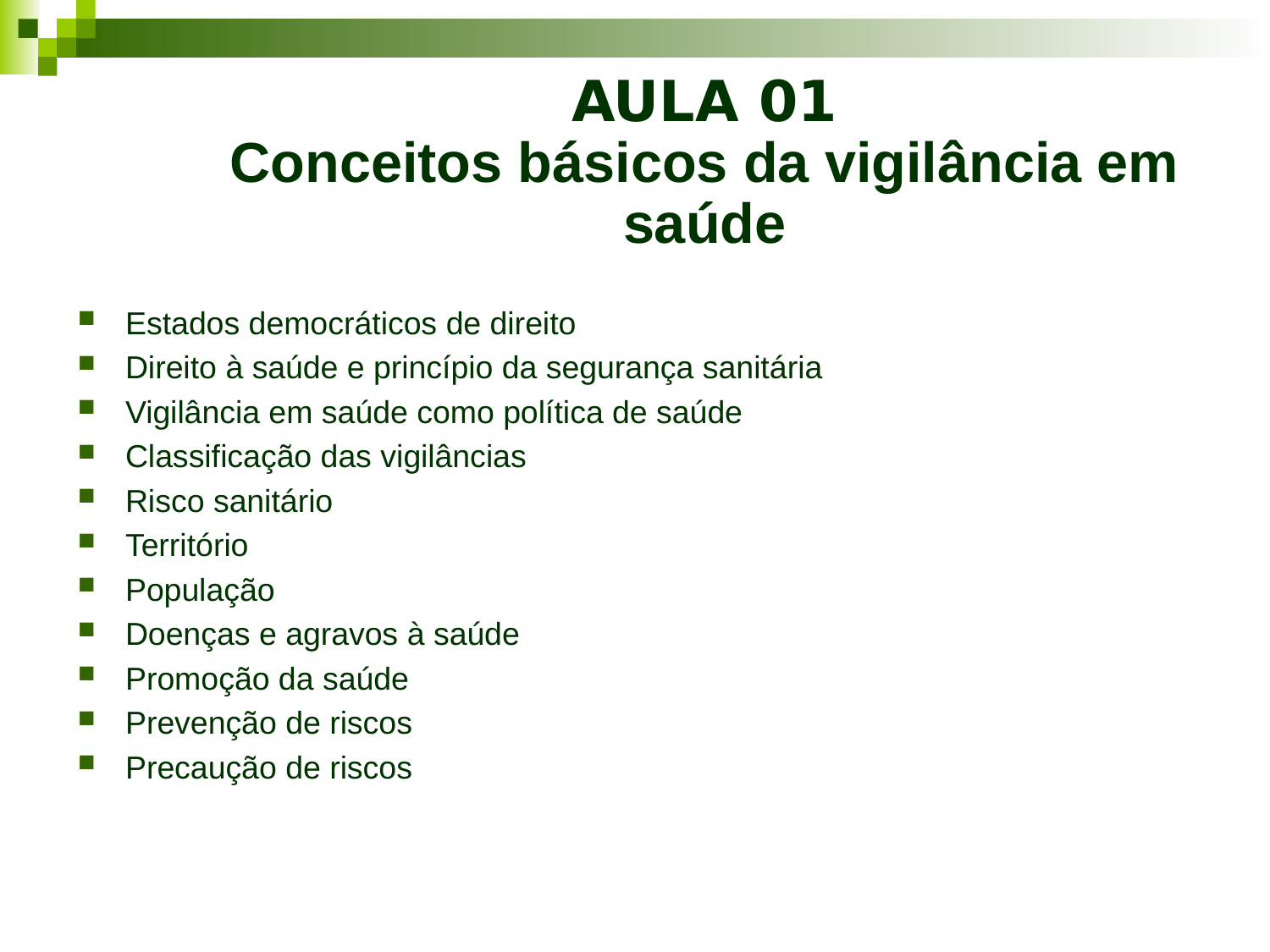

# AULA 01 Conceitos básicos da vigilância em saúde
Estados democráticos de direito
Direito à saúde e princípio da segurança sanitária
Vigilância em saúde como política de saúde
Classificação das vigilâncias
Risco sanitário
Território
População
Doenças e agravos à saúde
Promoção da saúde
Prevenção de riscos
Precaução de riscos